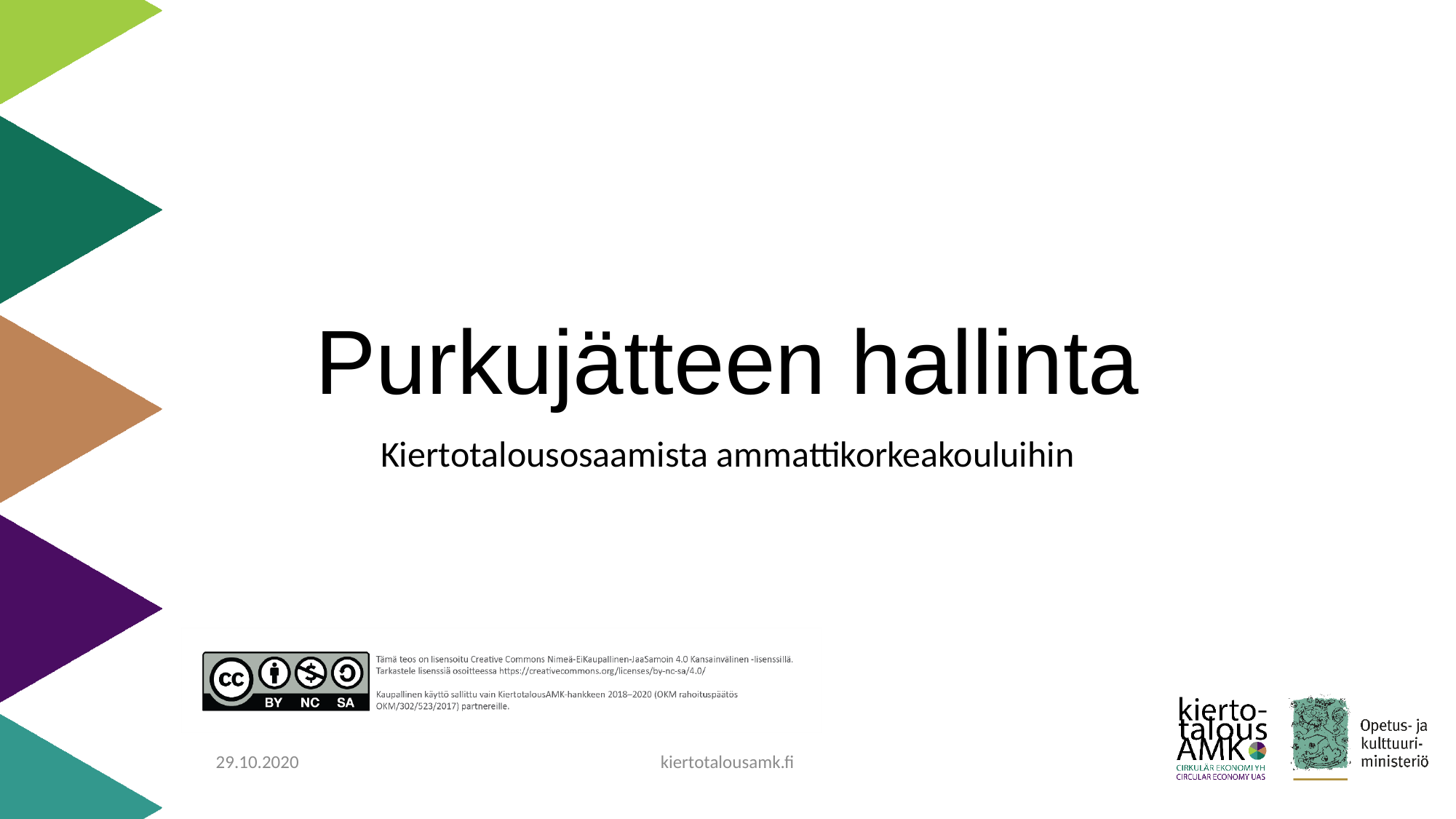

# Purkujätteen hallinta
Kiertotalousosaamista ammattikorkeakouluihin
29.10.2020
kiertotalousamk.fi